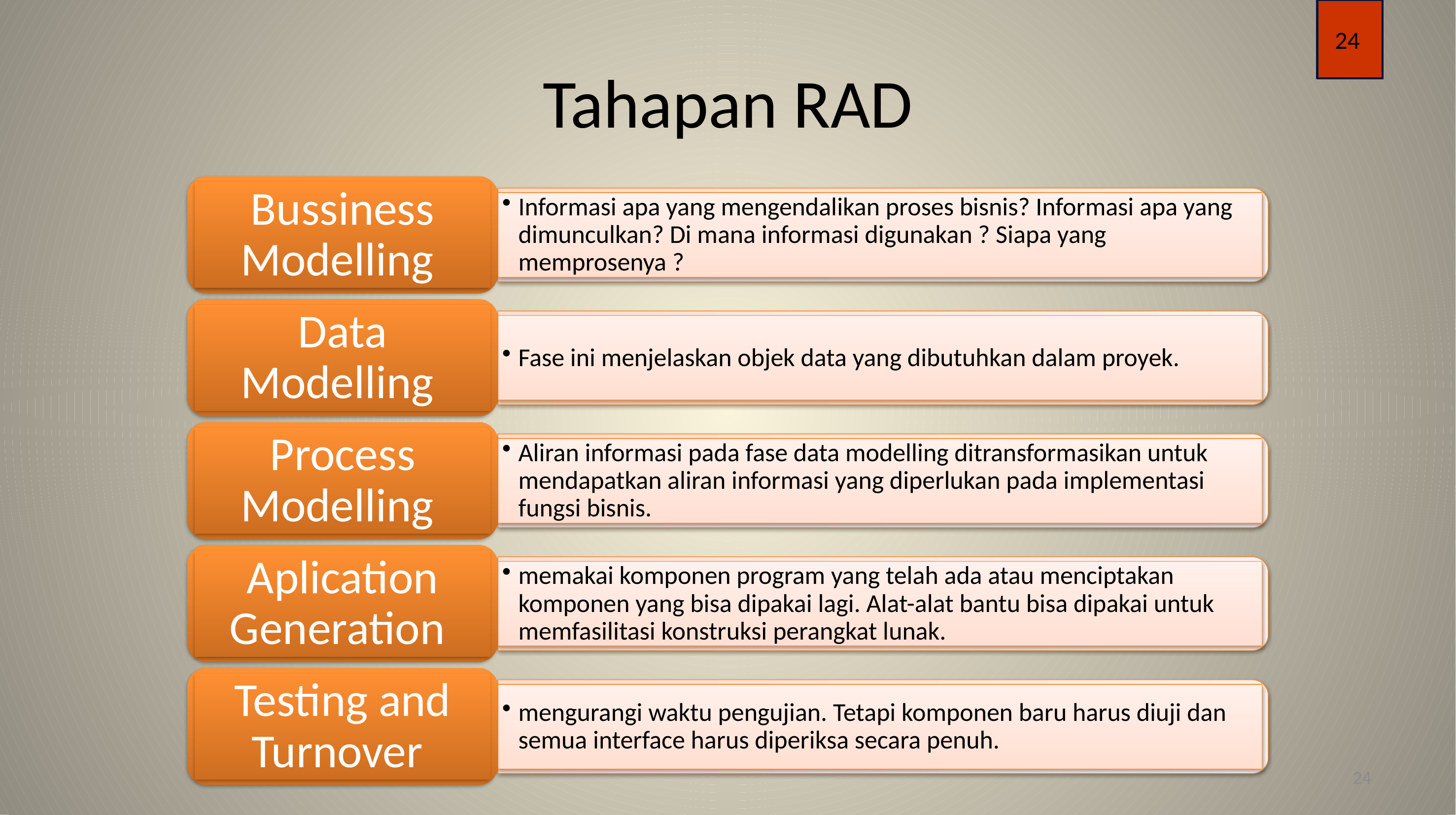

24
# Tahapan RAD

Bussiness Modelling

Informasi apa yang mengendalikan proses bisnis? Informasi apa yang dimunculkan? Di mana informasi digunakan ? Siapa yang memprosenya ?

Data Modelling

Fase ini menjelaskan objek data yang dibutuhkan dalam proyek.

Process Modelling

Aliran informasi pada fase data modelling ditransformasikan untuk mendapatkan aliran informasi yang diperlukan pada implementasi fungsi bisnis.

Aplication Generation

memakai komponen program yang telah ada atau menciptakan komponen yang bisa dipakai lagi. Alat-alat bantu bisa dipakai untuk memfasilitasi konstruksi perangkat lunak.

Testing and Turnover

mengurangi waktu pengujian. Tetapi komponen baru harus diuji dan semua interface harus diperiksa secara penuh.
24